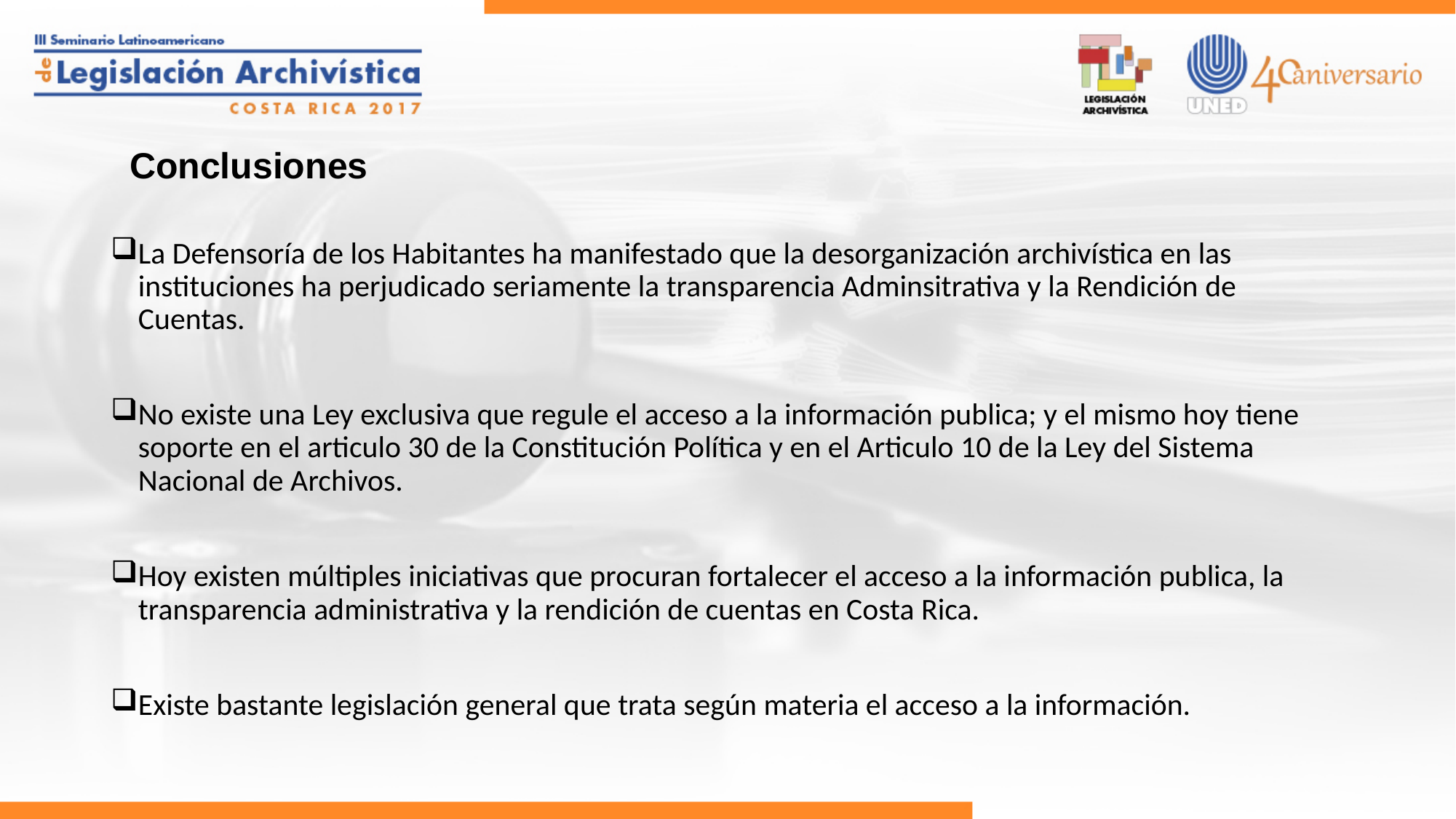

# Conclusiones
La Defensoría de los Habitantes ha manifestado que la desorganización archivística en las instituciones ha perjudicado seriamente la transparencia Adminsitrativa y la Rendición de Cuentas.

No existe una Ley exclusiva que regule el acceso a la información publica; y el mismo hoy tiene soporte en el articulo 30 de la Constitución Política y en el Articulo 10 de la Ley del Sistema Nacional de Archivos.

Hoy existen múltiples iniciativas que procuran fortalecer el acceso a la información publica, la transparencia administrativa y la rendición de cuentas en Costa Rica.

Existe bastante legislación general que trata según materia el acceso a la información.